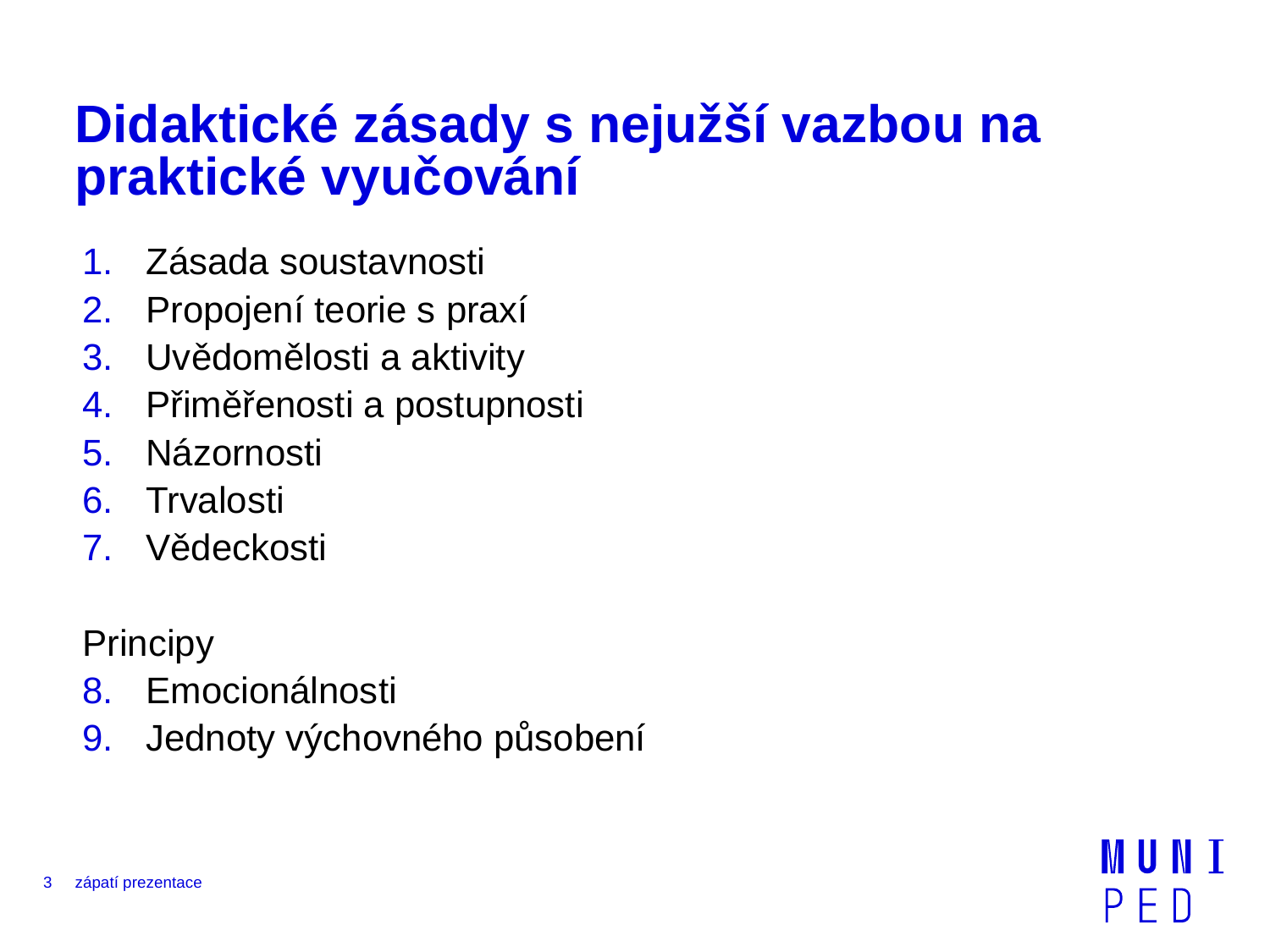

# Didaktické zásady s nejužší vazbou na praktické vyučování
Zásada soustavnosti
Propojení teorie s praxí
Uvědomělosti a aktivity
Přiměřenosti a postupnosti
Názornosti
Trvalosti
Vědeckosti

Principy
Emocionálnosti
Jednoty výchovného působení
3
zápatí prezentace